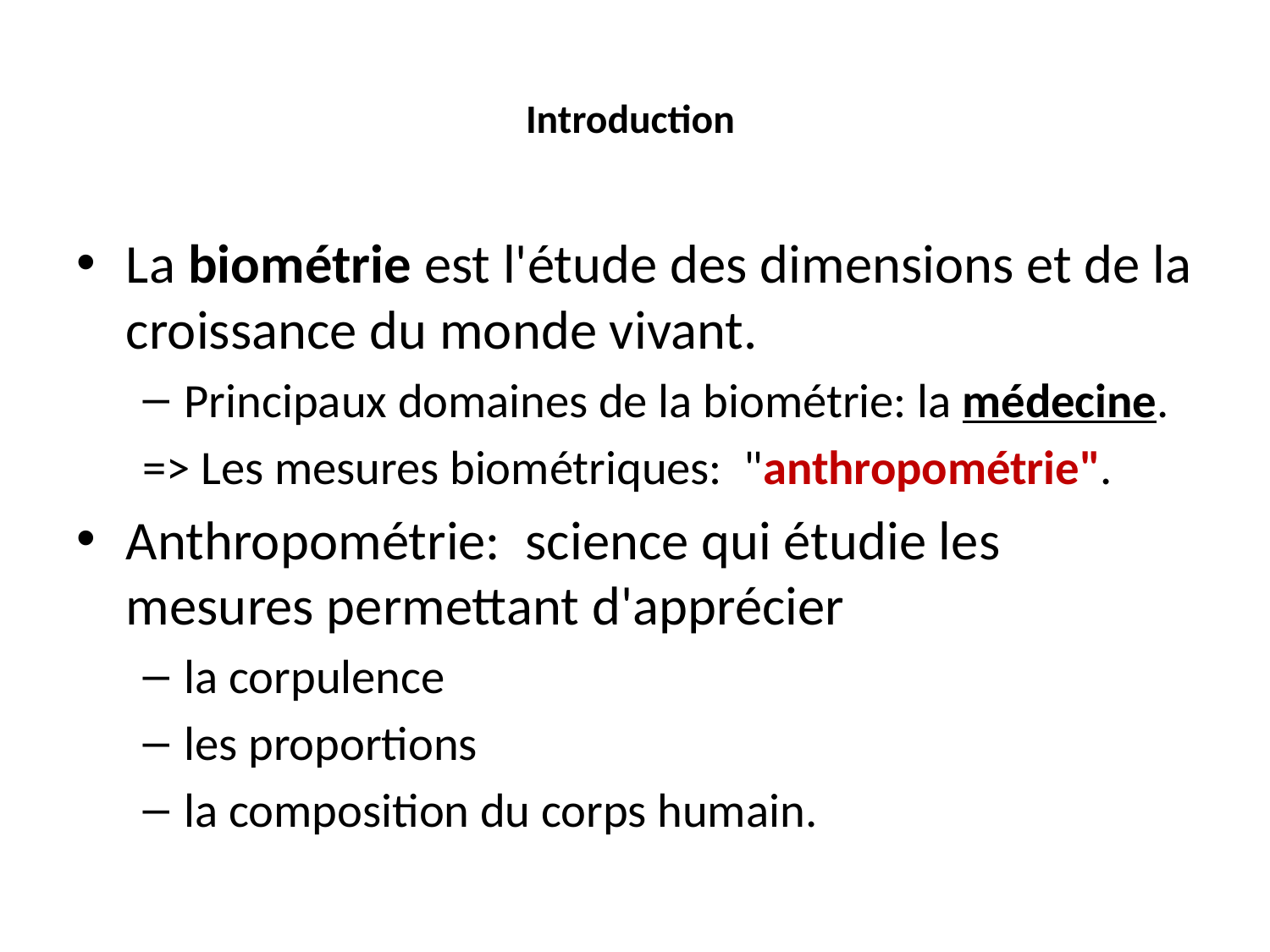

# Introduction
La biométrie est l'étude des dimensions et de la croissance du monde vivant.
Principaux domaines de la biométrie: la médecine.
=> Les mesures biométriques:  "anthropométrie".
Anthropométrie:  science qui étudie les mesures permettant d'apprécier
la corpulence
les proportions
la composition du corps humain.